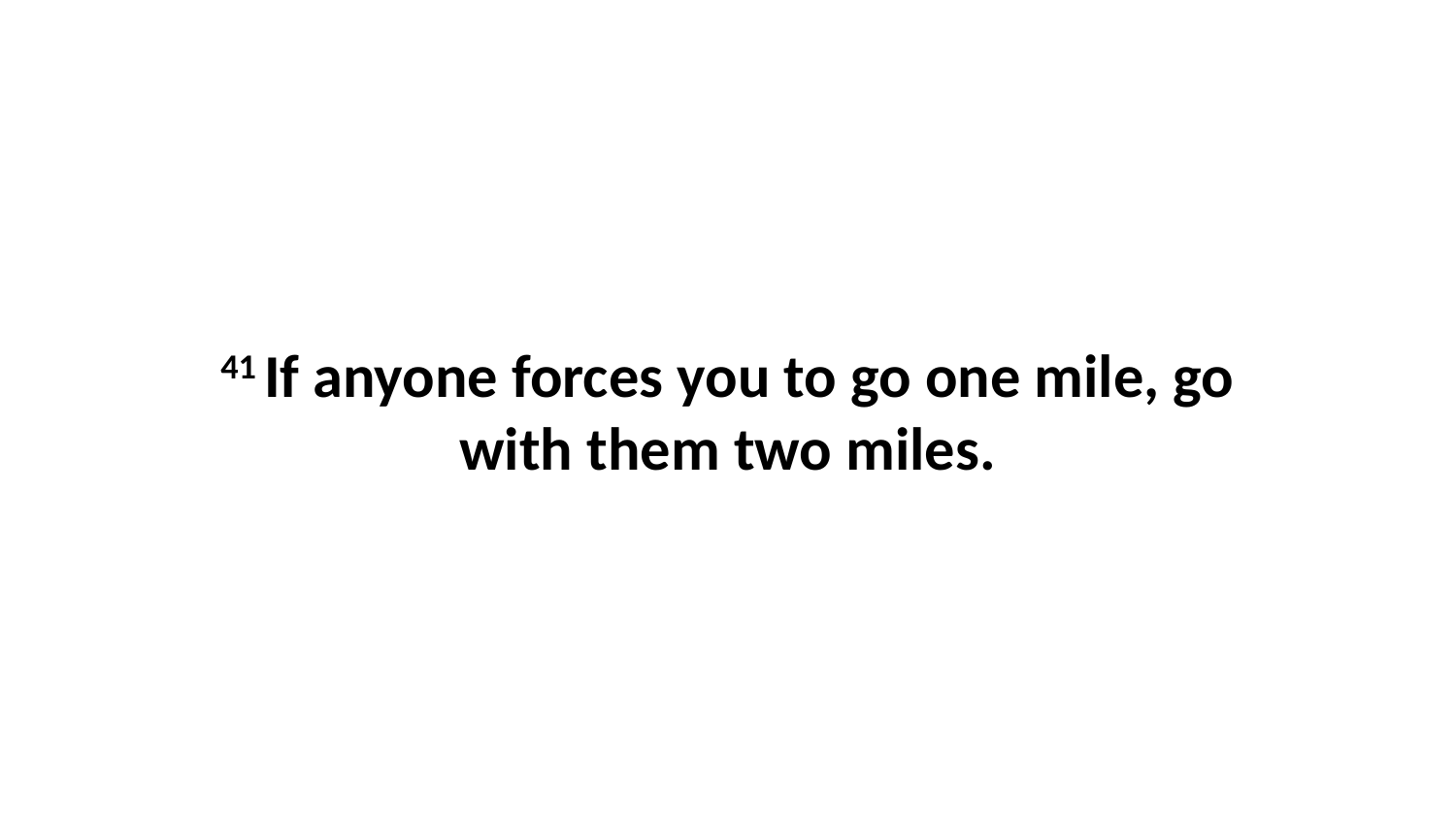

41 If anyone forces you to go one mile, go with them two miles.